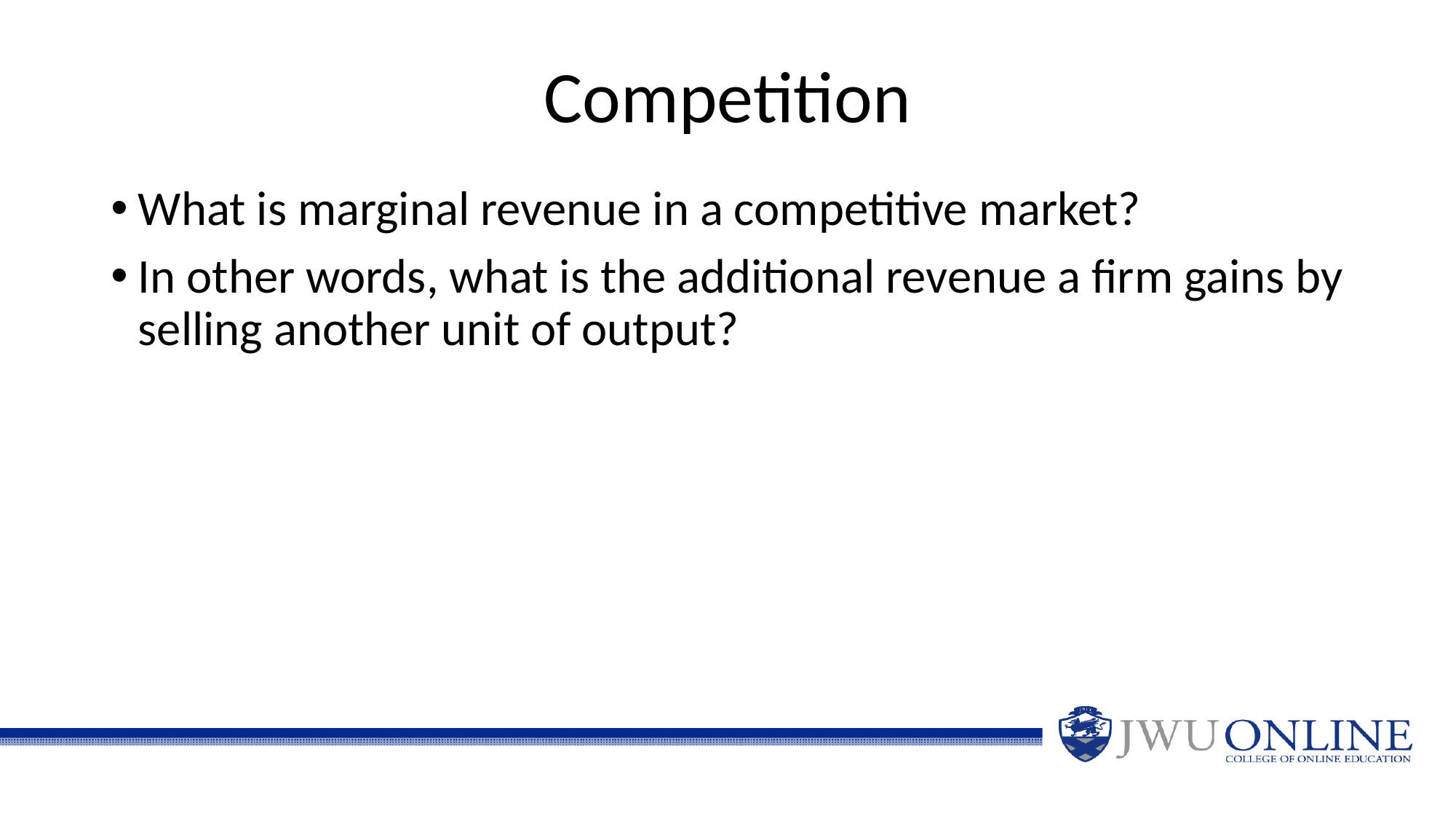

# Competition
What is marginal revenue in a competitive market?
In other words, what is the additional revenue a firm gains by selling another unit of output?